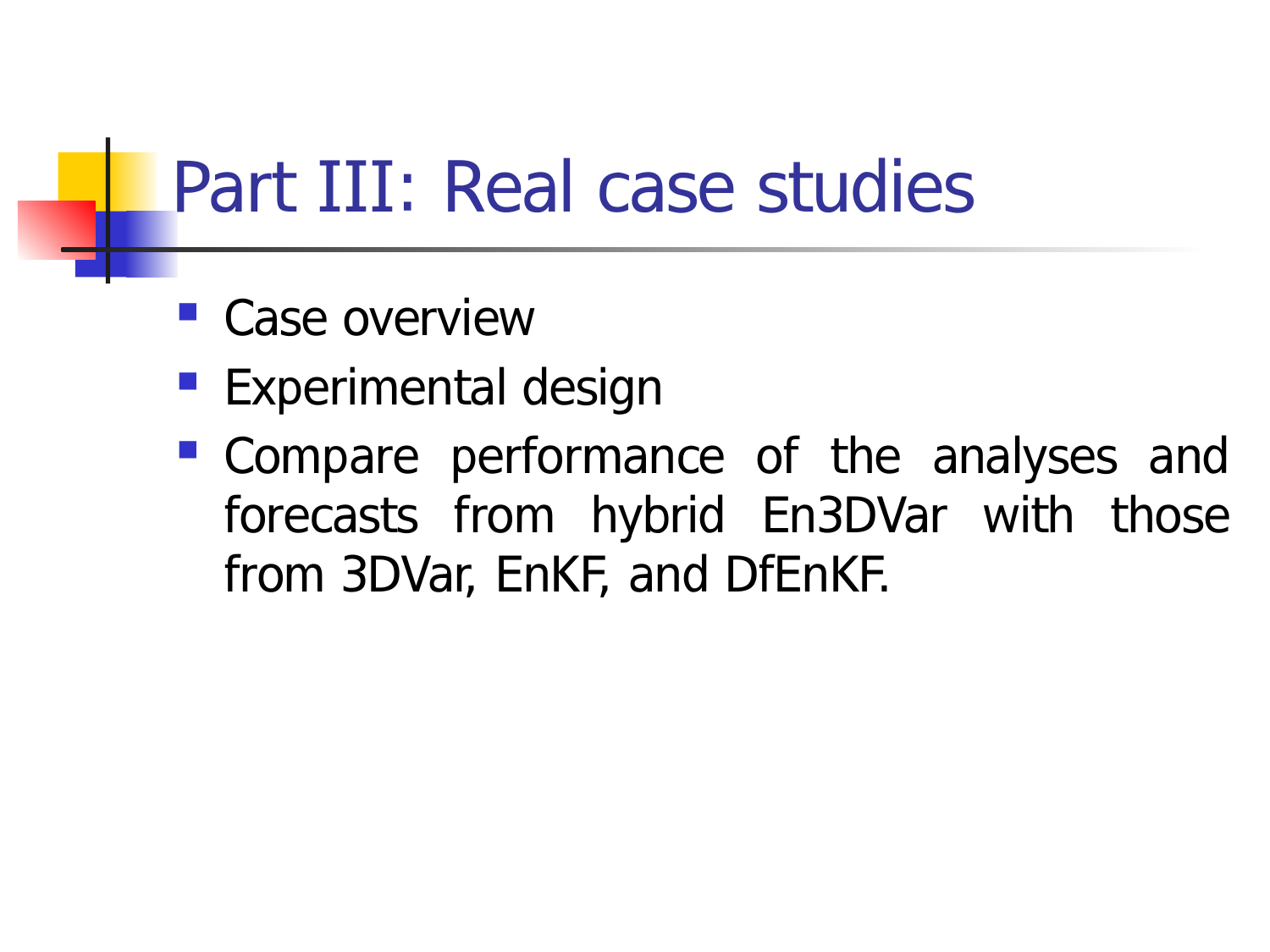

# Part III: Real case studies
Case overview
Experimental design
Compare performance of the analyses and forecasts from hybrid En3DVar with those from 3DVar, EnKF, and DfEnKF.